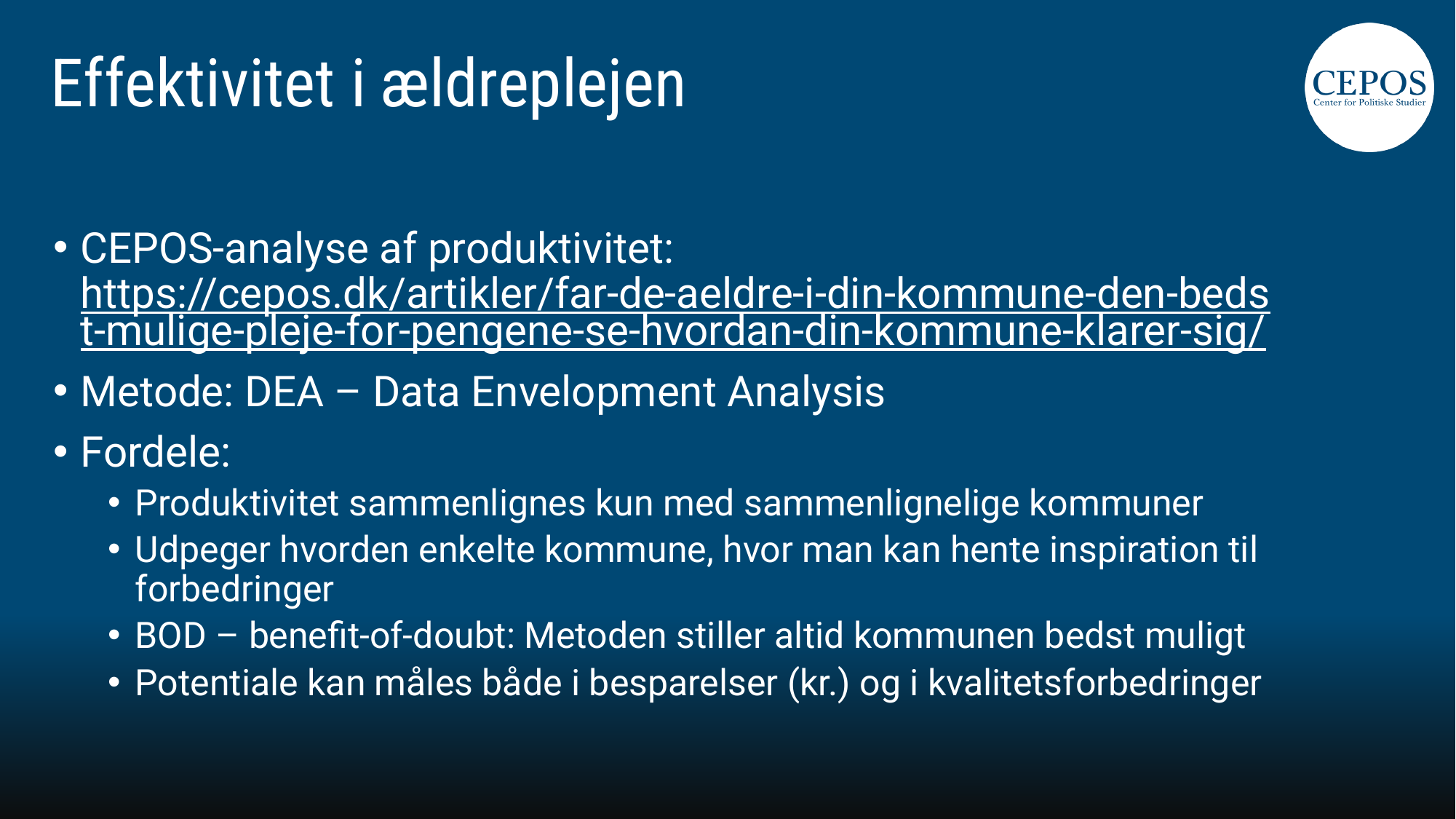

# Effektivitet i ældreplejen
CEPOS-analyse af produktivitet: https://cepos.dk/artikler/far-de-aeldre-i-din-kommune-den-bedst-mulige-pleje-for-pengene-se-hvordan-din-kommune-klarer-sig/
Metode: DEA – Data Envelopment Analysis
Fordele:
Produktivitet sammenlignes kun med sammenlignelige kommuner
Udpeger hvorden enkelte kommune, hvor man kan hente inspiration til forbedringer
BOD – benefit-of-doubt: Metoden stiller altid kommunen bedst muligt
Potentiale kan måles både i besparelser (kr.) og i kvalitetsforbedringer